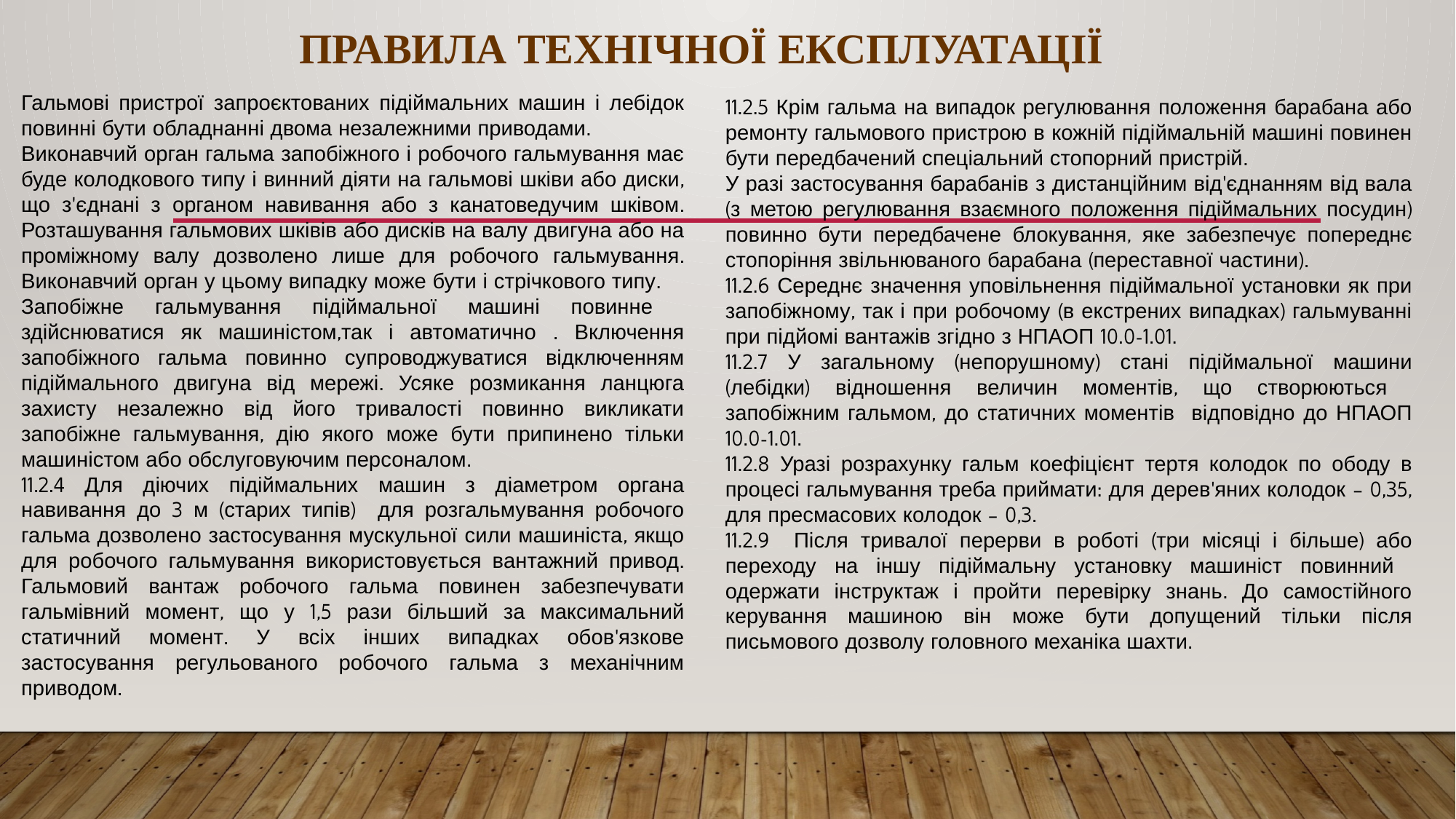

ПРАВИЛА ТЕХНІЧНОЇ ЕКСПЛУАТАЦІЇ
Гальмові пристрої запроєктованих підіймальних машин і лебідок повинні бути обладнанні двома незалежними приводами.
Виконавчий орган гальма запобіжного і робочого гальмування має буде колодкового типу і винний діяти на гальмові шківи або диски, що з'єднані з органом навивання або з канатоведучим шківом. Розташування гальмових шківів або дисків на валу двигуна або на проміжному валу дозволено лише для робочого гальмування. Виконавчий орган у цьому випадку може бути і стрічкового типу.
Запобіжне гальмування підіймальної машині повинне  здійснюватися як машиністом,так і автоматично . Включення запобіжного гальма повинно супроводжуватися відключенням підіймального двигуна від мережі. Усяке розмикання ланцюга захисту незалежно від його тривалості повинно викликати запобіжне гальмування, дію якого може бути припинено тільки машиністом або обслуговуючим персоналом.
11.2.4 Для діючих підіймальних машин з діаметром органа навивання до 3 м (старих типів)  для розгальмування робочого гальма дозволено застосування мускульної сили машиніста, якщо для робочого гальмування використовується вантажний привод. Гальмовий вантаж робочого гальма повинен забезпечувати гальмівний момент, що у 1,5 рази більший за максимальний статичний момент. У всіх інших випадках обов'язкове застосування регульованого робочого гальма з механічним приводом.
11.2.5 Крім гальма на випадок регулювання положення барабана або ремонту гальмового пристрою в кожній підіймальній машині повинен бути передбачений спеціальний стопорний пристрій.
У разі застосування барабанів з дистанційним від'єднанням від вала (з метою регулювання взаємного положення підіймальних посудин) повинно бути передбачене блокування, яке забезпечує попереднє стопоріння звільнюваного барабана (переставної частини).
11.2.6 Середнє значення уповільнення підіймальної установки як при запобіжному, так і при робочому (в екстрених випадках) гальмуванні при підйомі вантажів згідно з НПАОП 10.0-1.01.
11.2.7 У загальному (непорушному) стані підіймальної машини (лебідки) відношення величин моментів, що створюються  запобіжним гальмом, до статичних моментів  відповідно до НПАОП 10.0-1.01.
11.2.8 Уразі розрахунку гальм коефіцієнт тертя колодок по ободу в процесі гальмування треба приймати: для дерев'яних колодок – 0,35, для пресмасових колодок – 0,3.
11.2.9  Після тривалої перерви в роботі (три місяці і більше) або переходу на іншу підіймальну установку машиніст повинний  одержати інструктаж і пройти перевірку знань. До самостійного керування машиною він може бути допущений тільки після письмового дозволу головного механіка шахти.